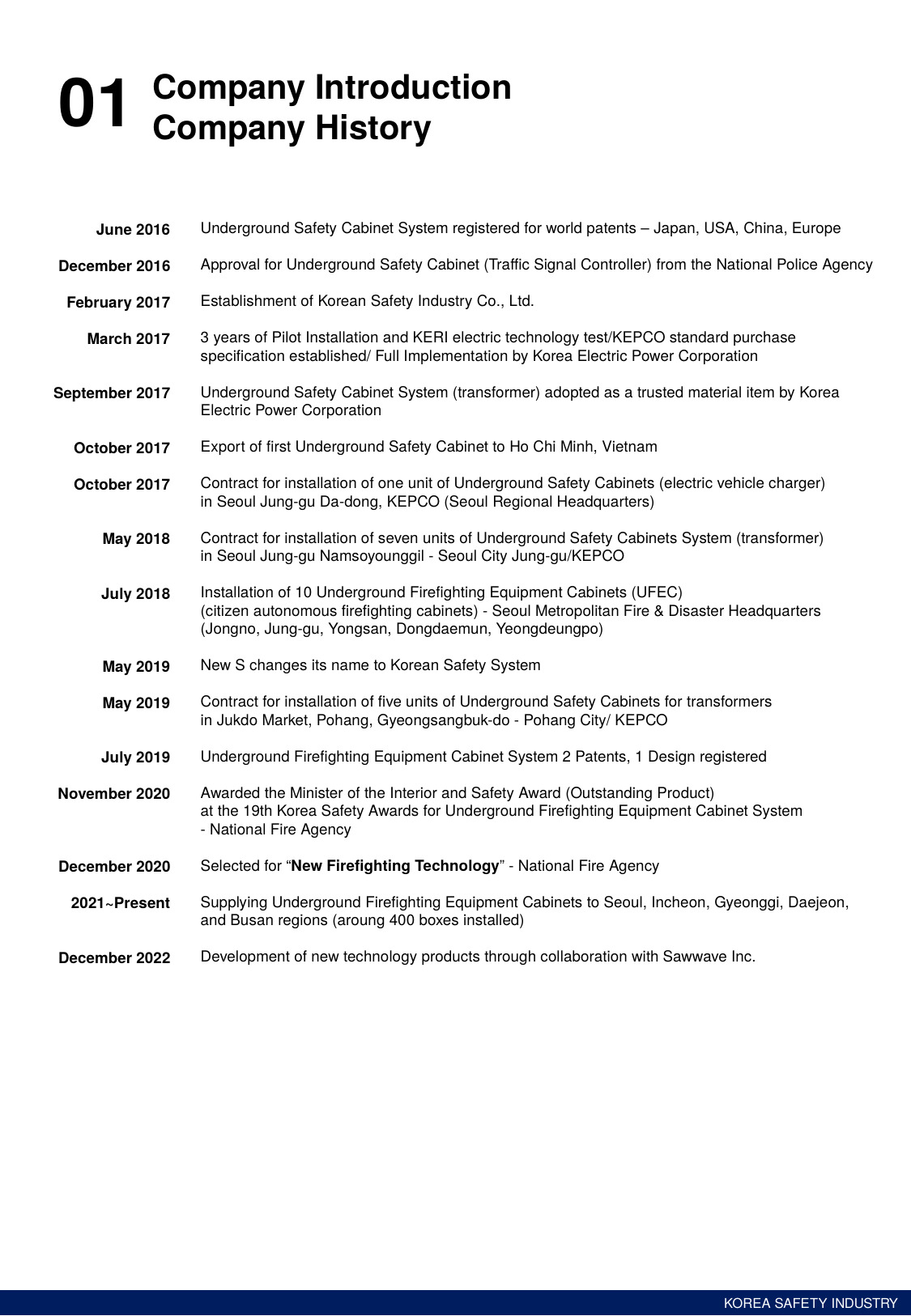

01
Company Introduction            Company History

June 2016

December 2016

February 2017

March 2017

September 2017

October 2017

October 2017

May 2018

July 2018

May 2019

May 2019

July 2019

November 2020

December 2020

2021~Present

December 2022

Underground Safety Cabinet System registered for world patents – Japan, USA, China, Europe

Approval for Underground Safety Cabinet (Traffic Signal Controller) from the National Police Agency

Establishment of Korean Safety Industry Co., Ltd.

3 years of Pilot Installation and KERI electric technology test/KEPCO standard purchase
specification established/ Full Implementation by Korea Electric Power Corporation

Underground Safety Cabinet System (transformer) adopted as a trusted material item by Korea
Electric Power Corporation

Export of first Underground Safety Cabinet to Ho Chi Minh, Vietnam

Contract for installation of one unit of Underground Safety Cabinets (electric vehicle charger)
in Seoul Jung-gu Da-dong, KEPCO (Seoul Regional Headquarters)

Contract for installation of seven units of Underground Safety Cabinets System (transformer)
in Seoul Jung-gu Namsoyounggil - Seoul City Jung-gu/KEPCO

Installation of 10 Underground Firefighting Equipment Cabinets (UFEC)
(citizen autonomous firefighting cabinets) - Seoul Metropolitan Fire & Disaster Headquarters
(Jongno, Jung-gu, Yongsan, Dongdaemun, Yeongdeungpo)

New S changes its name to Korean Safety System

Contract for installation of five units of Underground Safety Cabinets for transformers
in Jukdo Market, Pohang, Gyeongsangbuk-do - Pohang City/ KEPCO

Underground Firefighting Equipment Cabinet System 2 Patents, 1 Design registered

Awarded the Minister of the Interior and Safety Award (Outstanding Product)
at the 19th Korea Safety Awards for Underground Firefighting Equipment Cabinet System
- National Fire Agency

Selected for “New Firefighting Technology” - National Fire Agency

Supplying Underground Firefighting Equipment Cabinets to Seoul, Incheon, Gyeonggi, Daejeon,
and Busan regions (aroung 400 boxes installed)

Development of new technology products through collaboration with Sawwave Inc.

KOREA SAFETY INDUSTRY